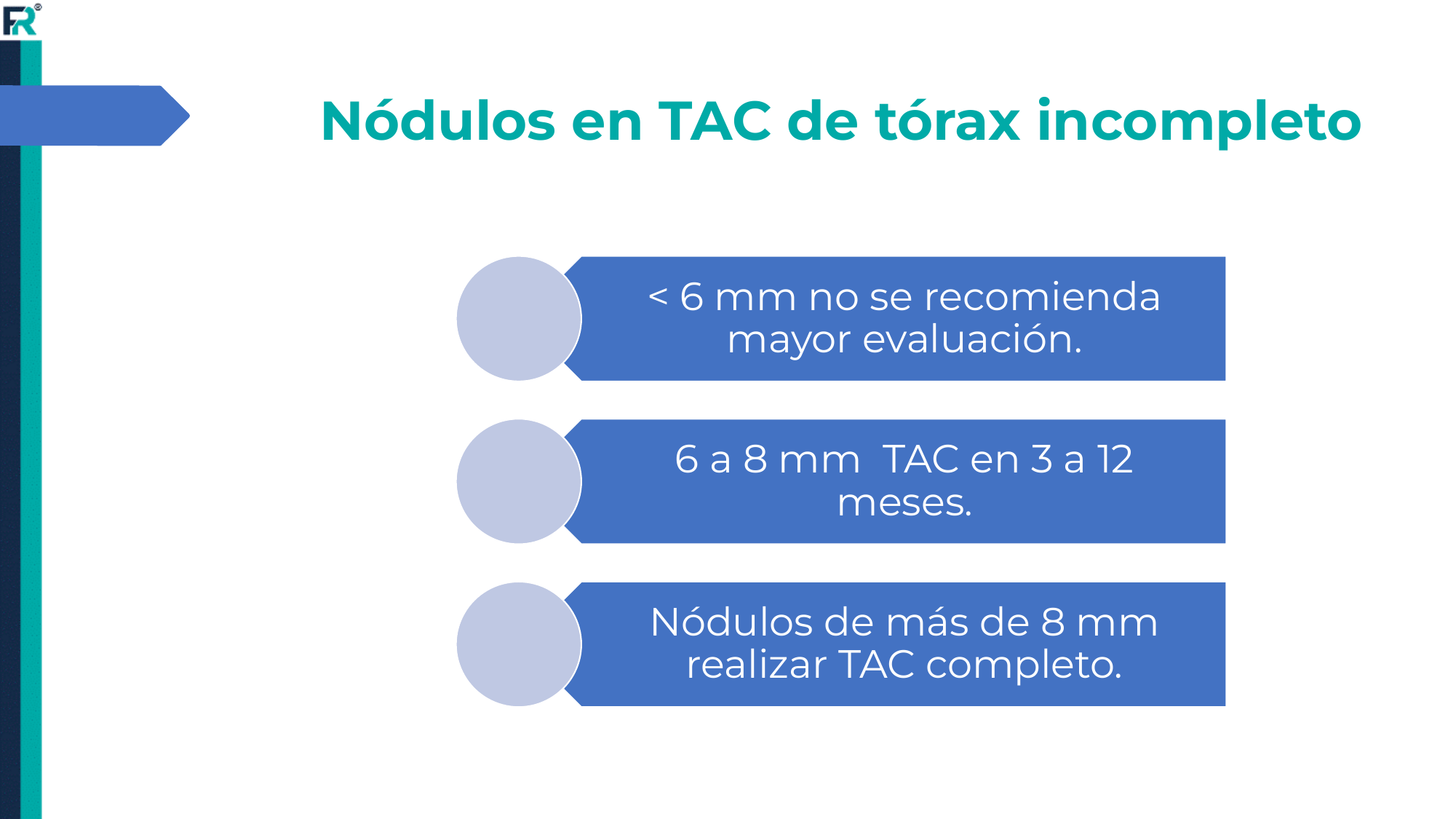

# Nódulos en TAC de tórax incompleto

< 6 mm no se recomienda mayor evaluación.

6 a 8 mm  TAC en 3 a 12 meses.

Nódulos de más de 8 mm realizar TAC completo.